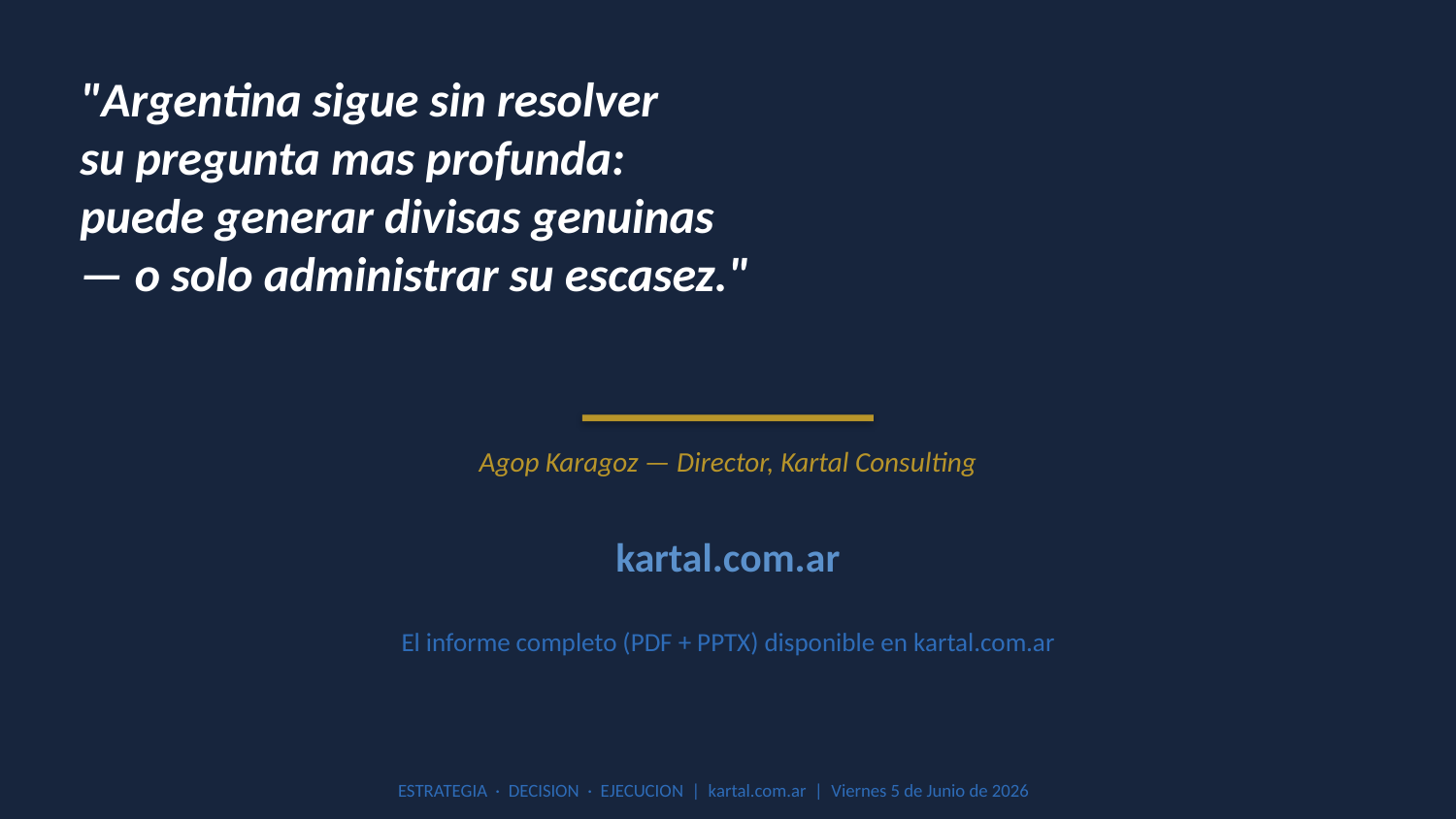

"Argentina sigue sin resolver
su pregunta mas profunda:
puede generar divisas genuinas
— o solo administrar su escasez."

Agop Karagoz — Director, Kartal Consulting
kartal.com.ar
El informe completo (PDF + PPTX) disponible en kartal.com.ar
ESTRATEGIA  ·  DECISION  ·  EJECUCION  |  kartal.com.ar  |  Viernes 5 de Junio de 2026